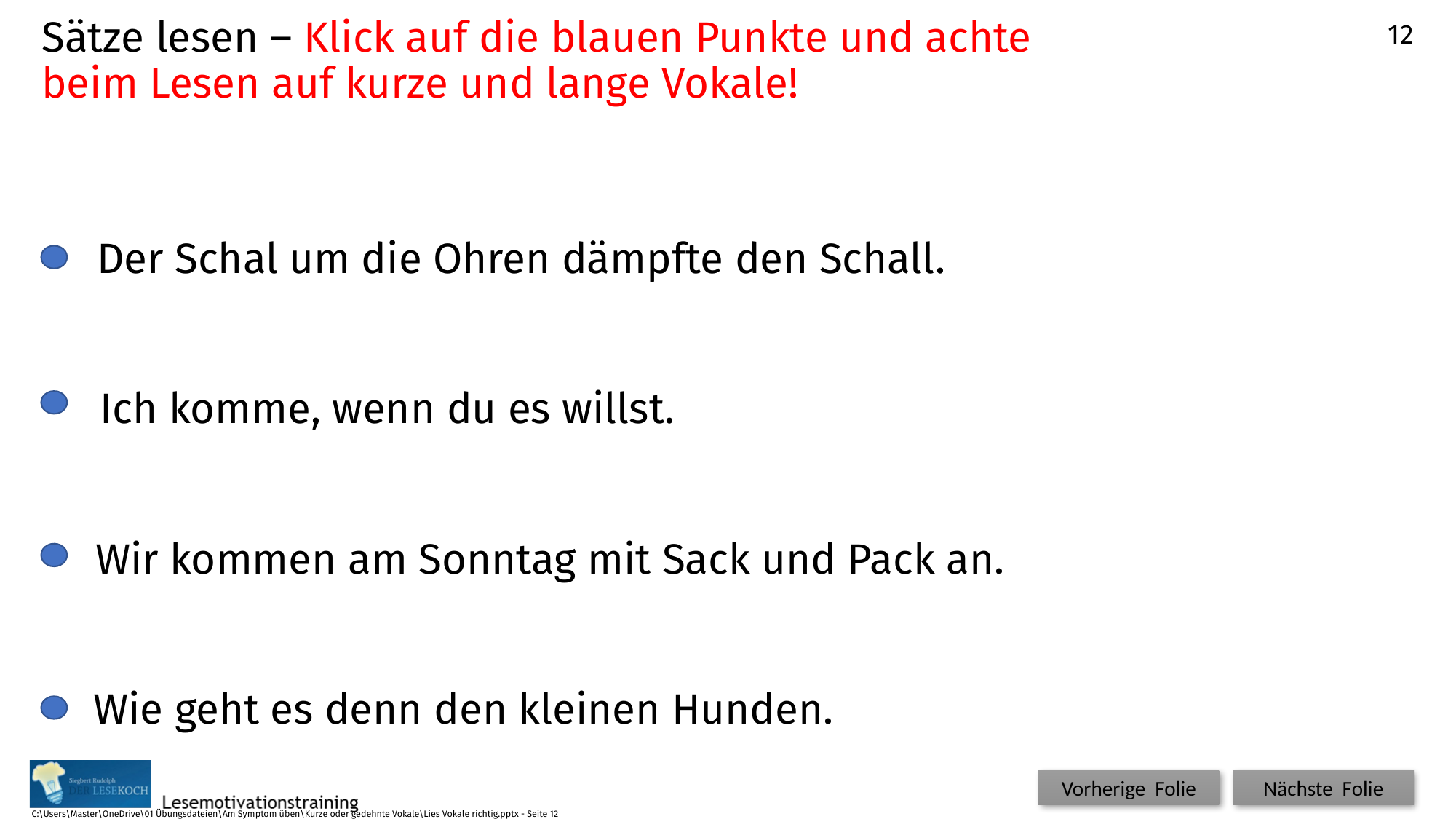

# Sätze lesen – Klick auf die blauen Punkte und achte beim Lesen auf kurze und lange Vokale!
12
Der Schal um die Ohren dämpfte den Schall.

Ich komme, wenn du es willst.

Wir kommen am Sonntag mit Sack und Pack an.

Wie geht es denn den kleinen Hunden.

C:\Users\Master\OneDrive\01 Übungsdateien\Am Symptom üben\Kurze oder gedehnte Vokale\Lies Vokale richtig.pptx - Seite 12